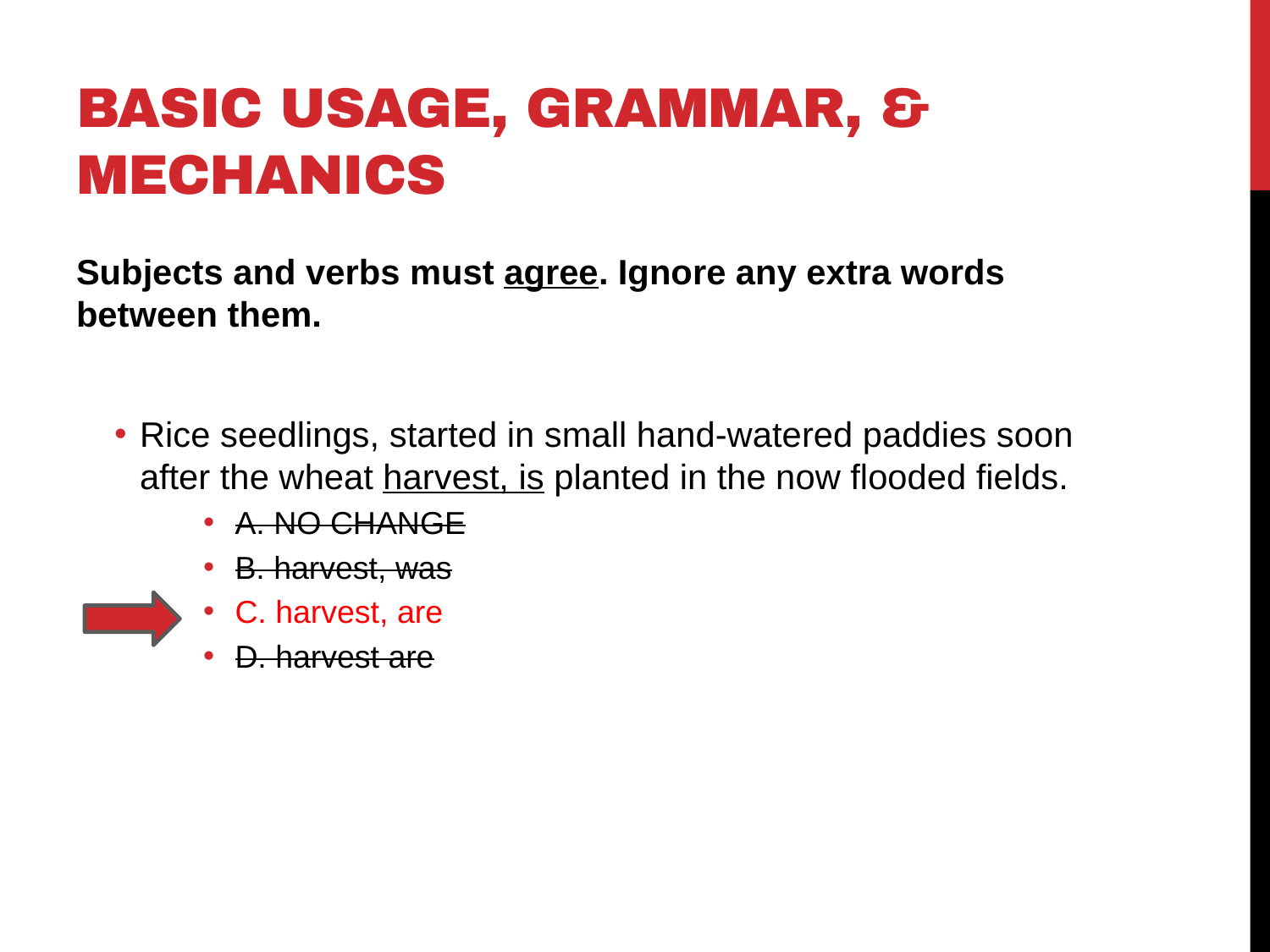

# Basic usage, grammar, & mechanics
Subjects and verbs must agree. Ignore any extra words between them.

Rice seedlings, started in small hand-watered paddies soon after the wheat harvest, is planted in the now flooded fields.
A. NO CHANGE
B. harvest, was
C. harvest, are
D. harvest are